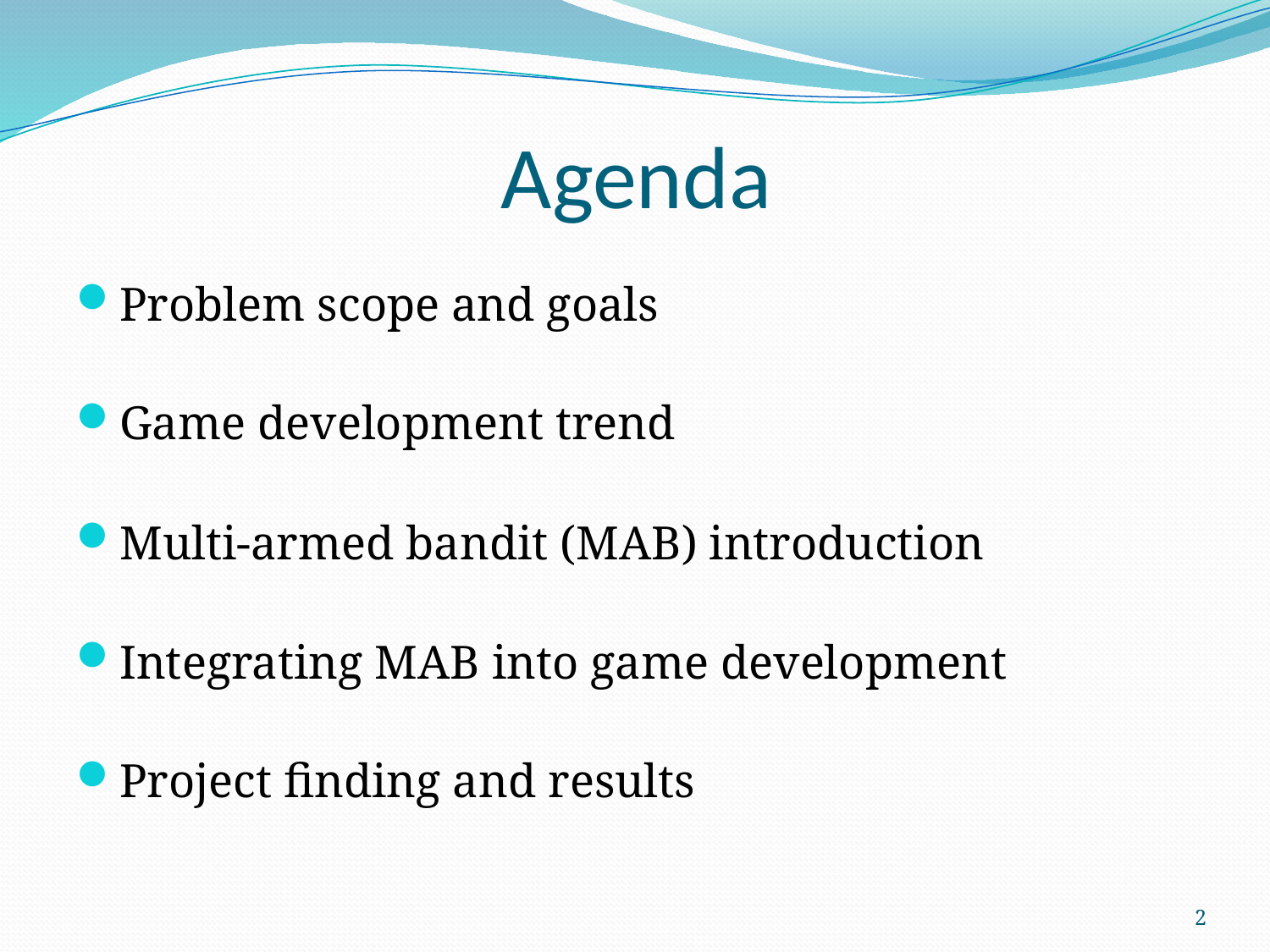

# Agenda
Problem scope and goals
Game development trend
Multi-armed bandit (MAB) introduction
Integrating MAB into game development
Project finding and results

2